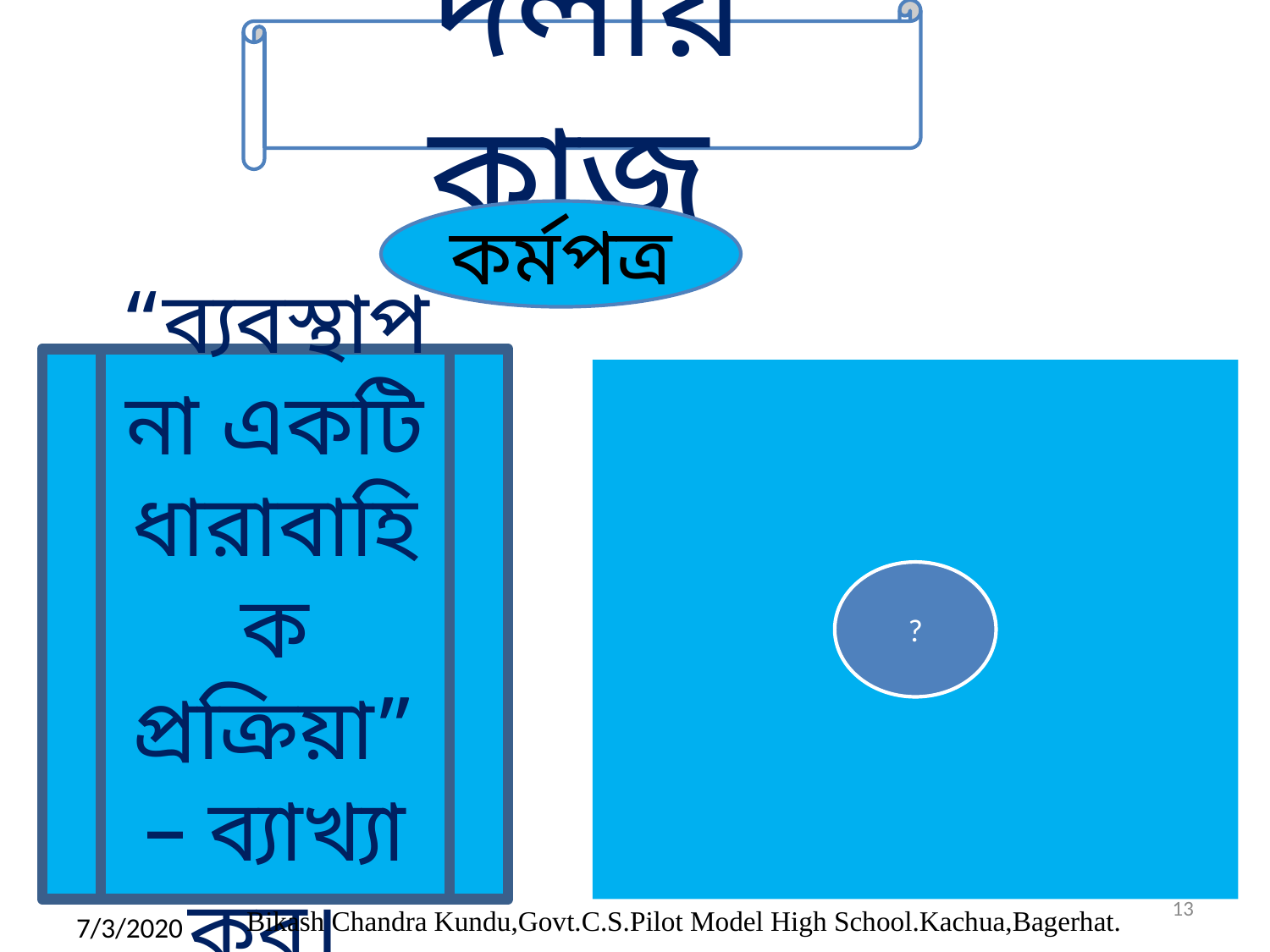

দলীয় কাজ
কর্মপত্র
“ব্যবস্থাপনা একটি ধারাবাহিক প্রক্রিয়া” – ব্যাখ্যা কর।
?
?
?
?
?
?
?
?
13
7/3/2020
Bikash Chandra Kundu,Govt.C.S.Pilot Model High School.Kachua,Bagerhat.